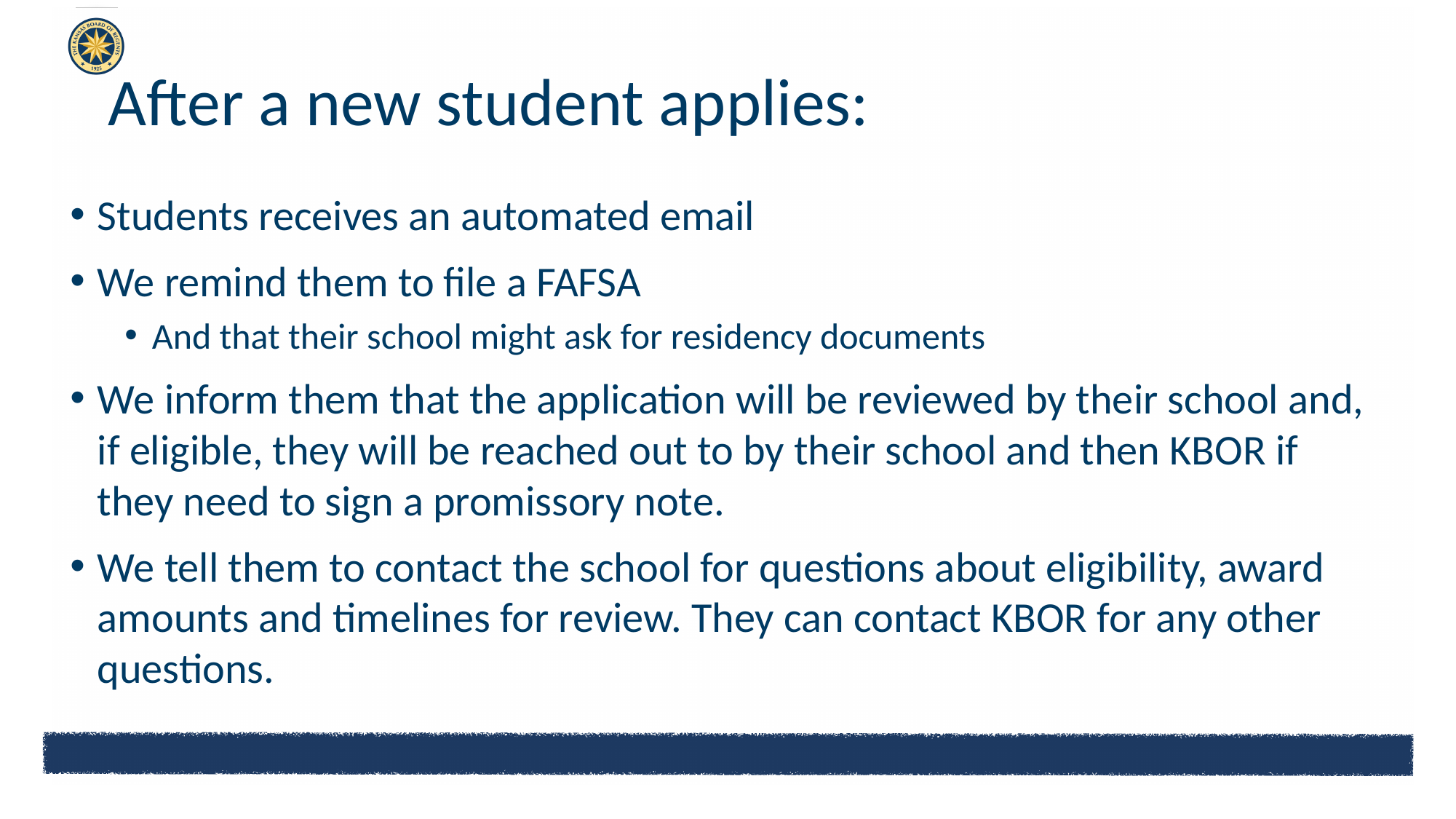

# After a new student applies:
Students receives an automated email
We remind them to file a FAFSA
And that their school might ask for residency documents
We inform them that the application will be reviewed by their school and, if eligible, they will be reached out to by their school and then KBOR if they need to sign a promissory note.
We tell them to contact the school for questions about eligibility, award amounts and timelines for review. They can contact KBOR for any other questions.